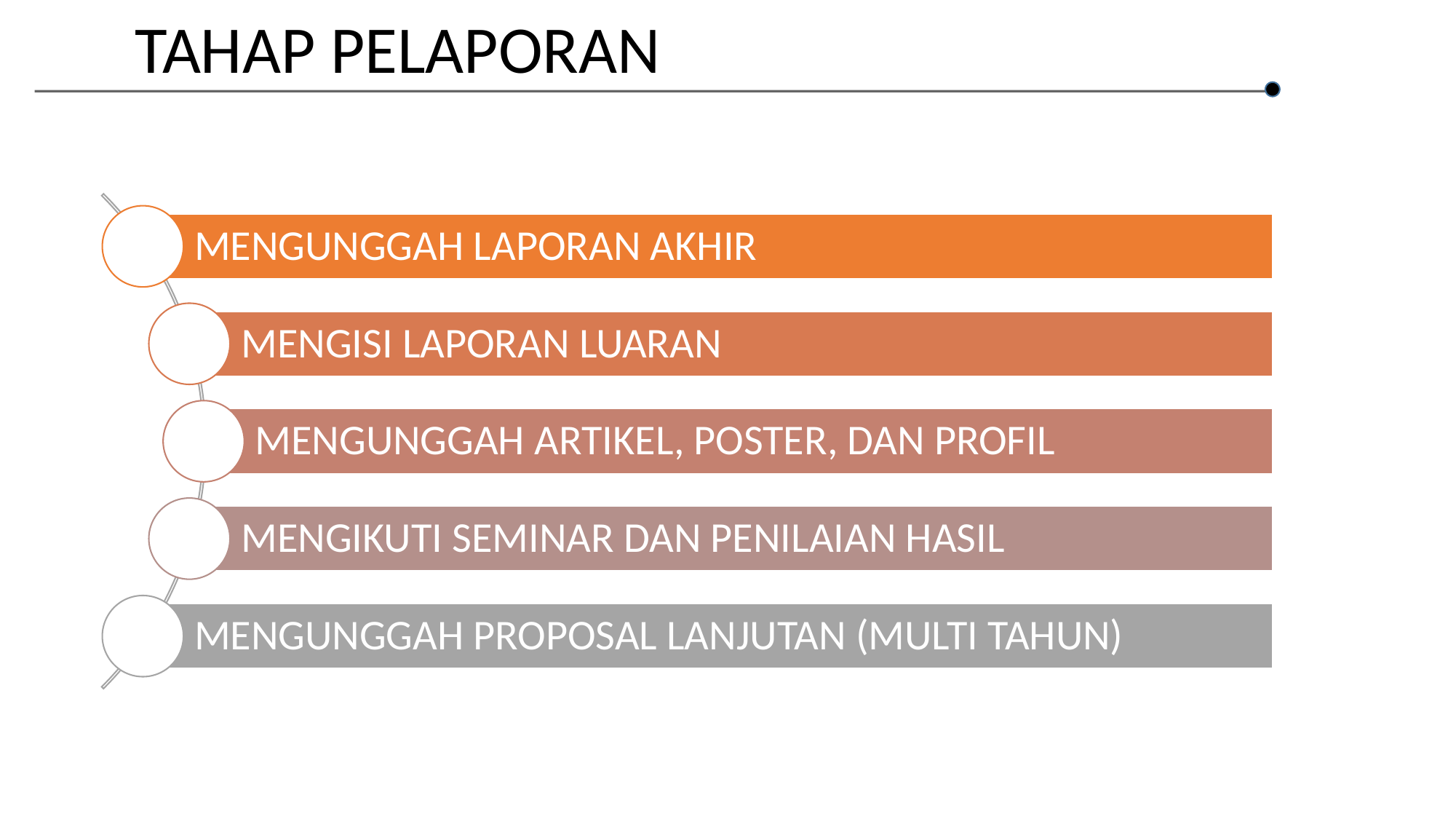

TAHAP PELAPORAN

MENGUNGGAH LAPORAN AKHIR
MENGISI LAPORAN LUARAN
MENGUNGGAH ARTIKEL, POSTER, DAN PROFIL
MENGIKUTI SEMINAR DAN PENILAIAN HASIL
MENGUNGGAH PROPOSAL LANJUTAN (MULTI TAHUN)